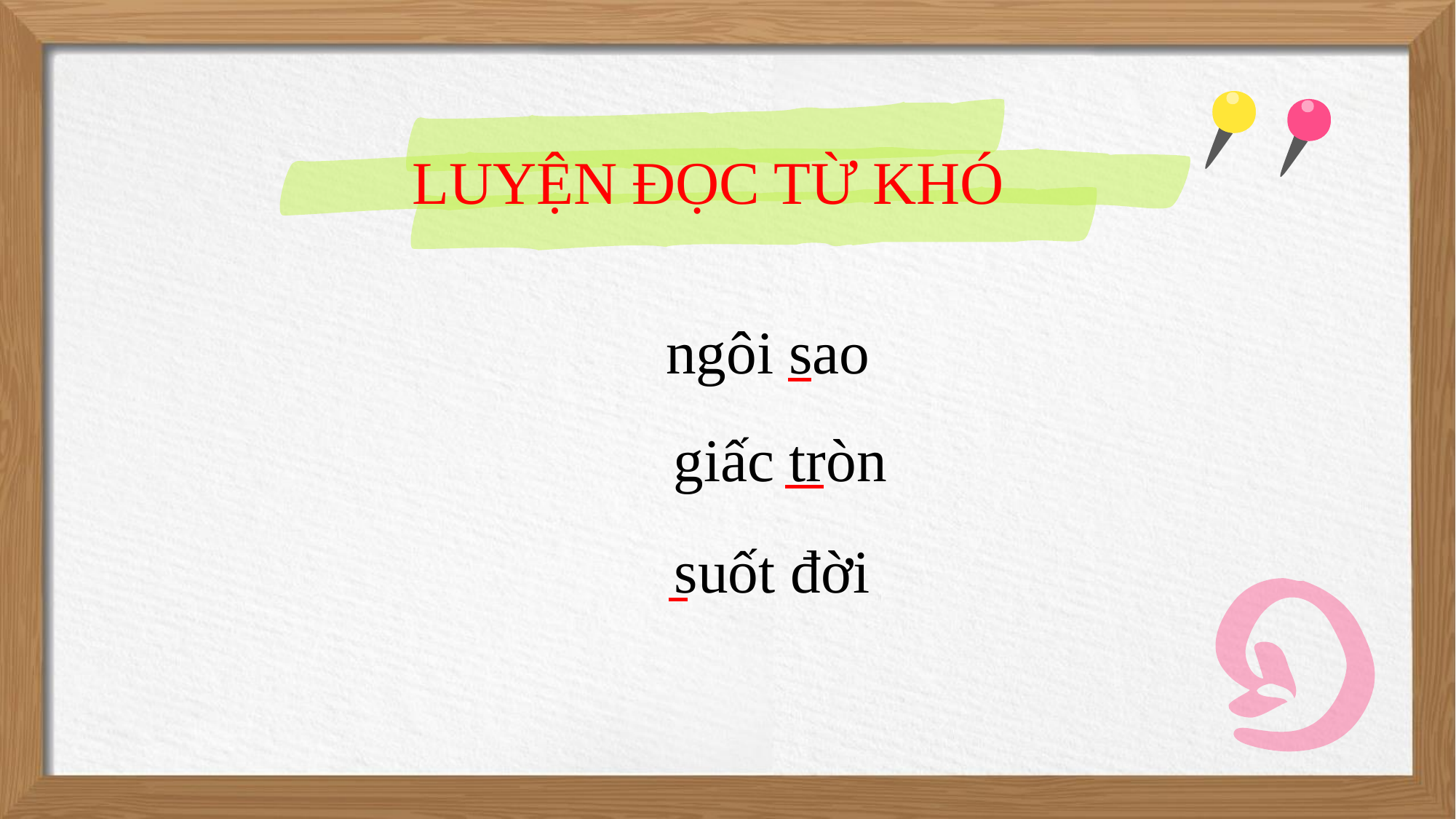

LUYỆN ĐỌC TỪ KHÓ
ngôi sao
giấc tròn
suốt đời